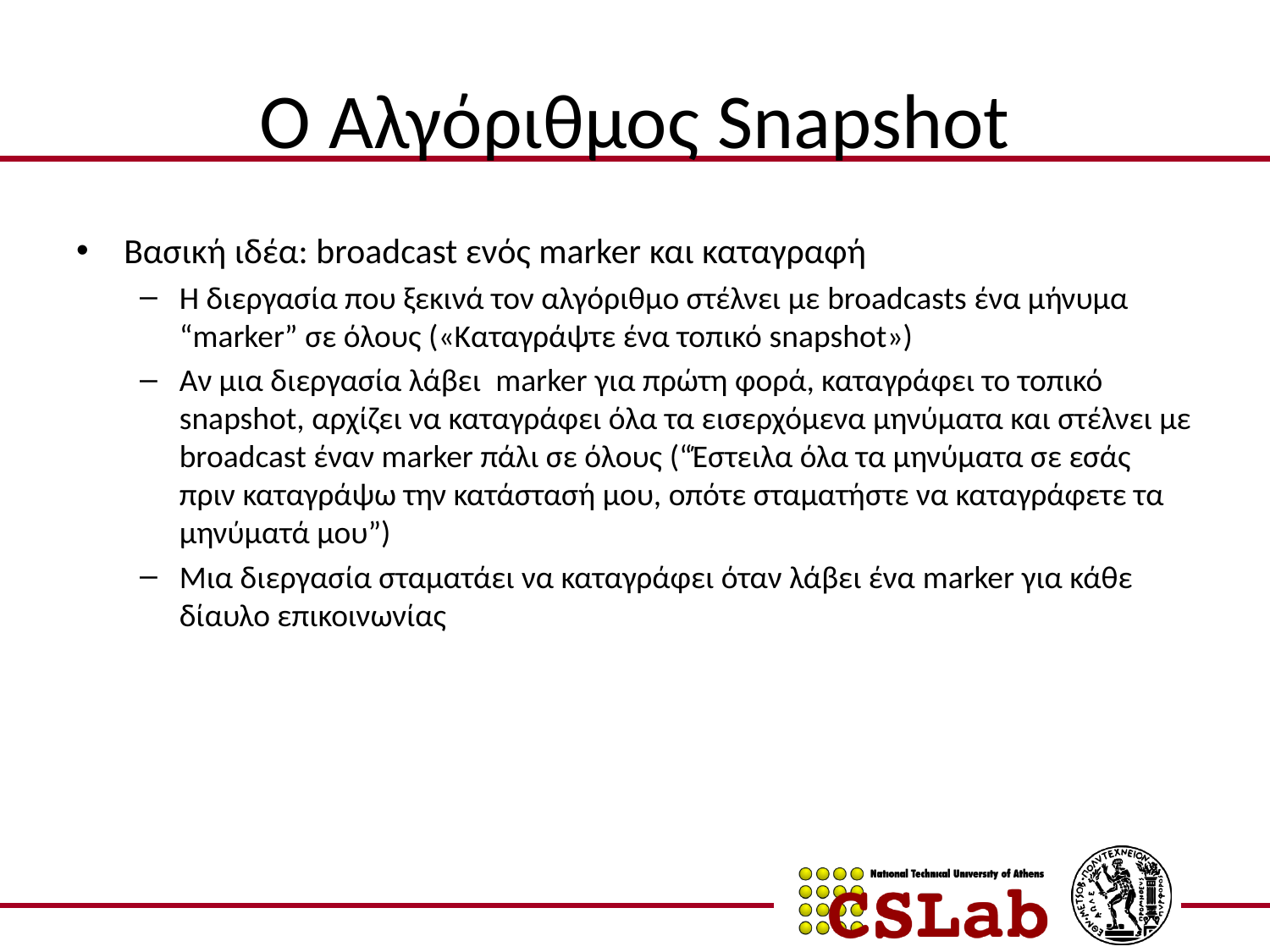

# Ο Αλγόριθμος Snapshot
Βασική ιδέα: broadcast ενός marker και καταγραφή
Η διεργασία που ξεκινά τον αλγόριθμο στέλνει με broadcasts ένα μήνυμα “marker” σε όλους («Καταγράψτε ένα τοπικό snapshot»)
Αν μια διεργασία λάβει  marker για πρώτη φορά, καταγράφει το τοπικό snapshot, αρχίζει να καταγράφει όλα τα εισερχόμενα μηνύματα και στέλνει με broadcast έναν marker πάλι σε όλους (“Έστειλα όλα τα μηνύματα σε εσάς πριν καταγράψω την κατάστασή μου, οπότε σταματήστε να καταγράφετε τα μηνύματά μου”)
Μια διεργασία σταματάει να καταγράφει όταν λάβει ένα marker για κάθε δίαυλο επικοινωνίας